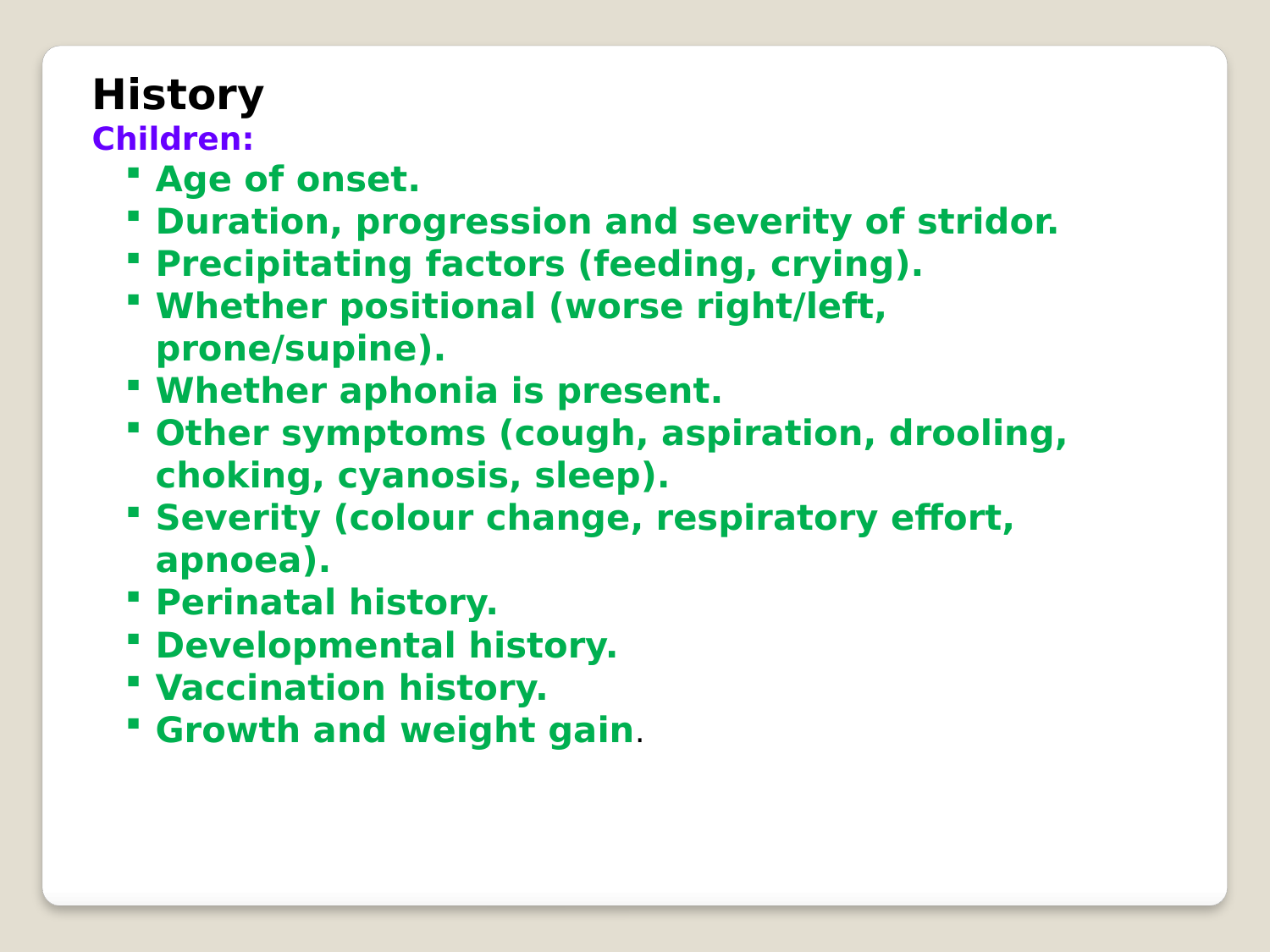

History
Children:
Age of onset.
Duration, progression and severity of stridor.
Precipitating factors (feeding, crying).
Whether positional (worse right/left, prone/supine).
Whether aphonia is present.
Other symptoms (cough, aspiration, drooling, choking, cyanosis, sleep).
Severity (colour change, respiratory effort, apnoea).
Perinatal history.
Developmental history.
Vaccination history.
Growth and weight gain.